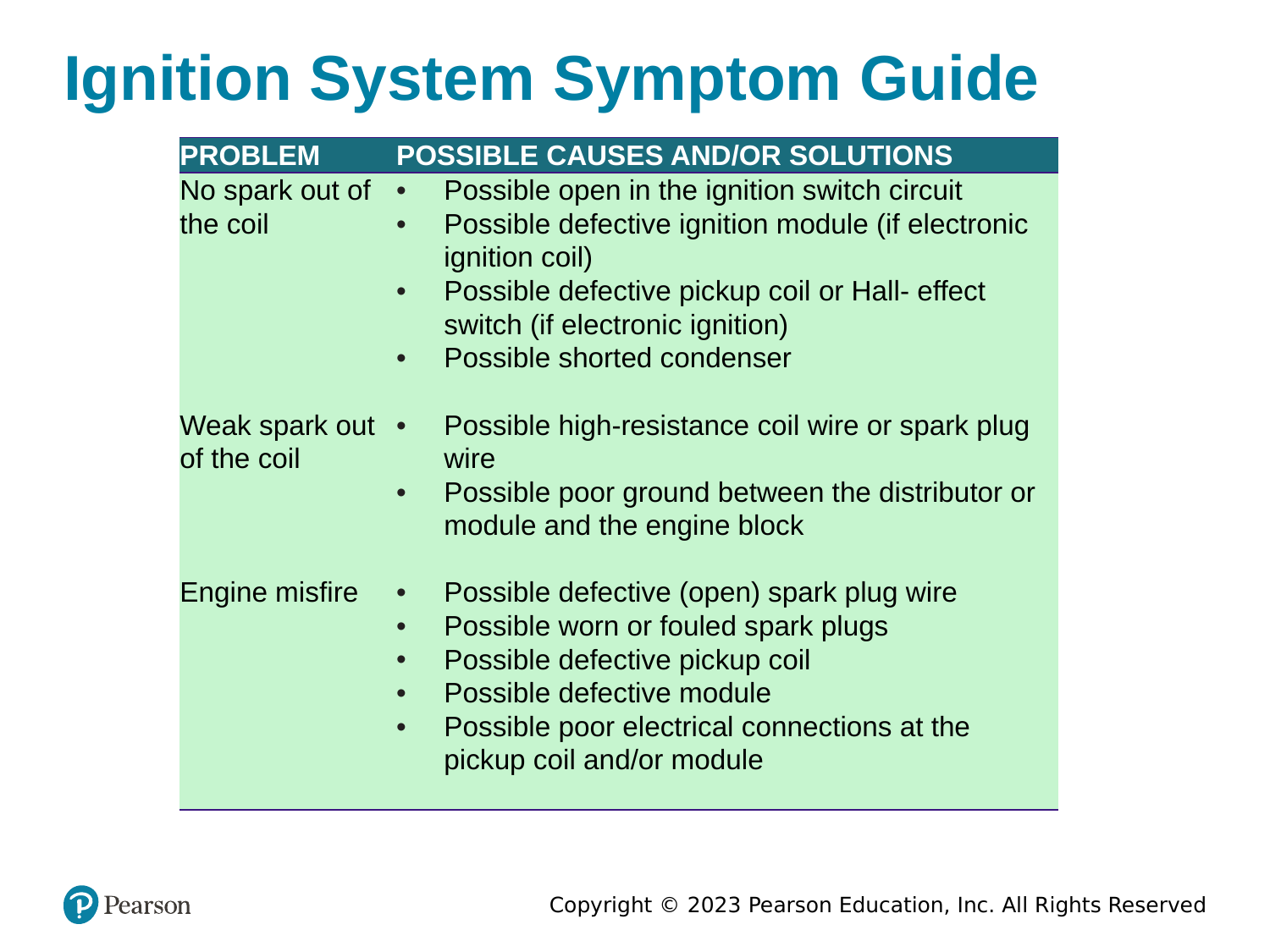

# Ignition System Symptom Guide
| PROBLEM | POSSIBLE CAUSES AND/OR SOLUTIONS |
| --- | --- |
| No spark out of the coil | Possible open in the ignition switch circuit Possible defective ignition module (if electronic ignition coil) Possible defective pickup coil or Hall- effect switch (if electronic ignition) Possible shorted condenser |
| Weak spark out of the coil | Possible high-resistance coil wire or spark plug wire Possible poor ground between the distributor or module and the engine block |
| Engine misfire | Possible defective (open) spark plug wire Possible worn or fouled spark plugs Possible defective pickup coil Possible defective module Possible poor electrical connections at the pickup coil and/or module |